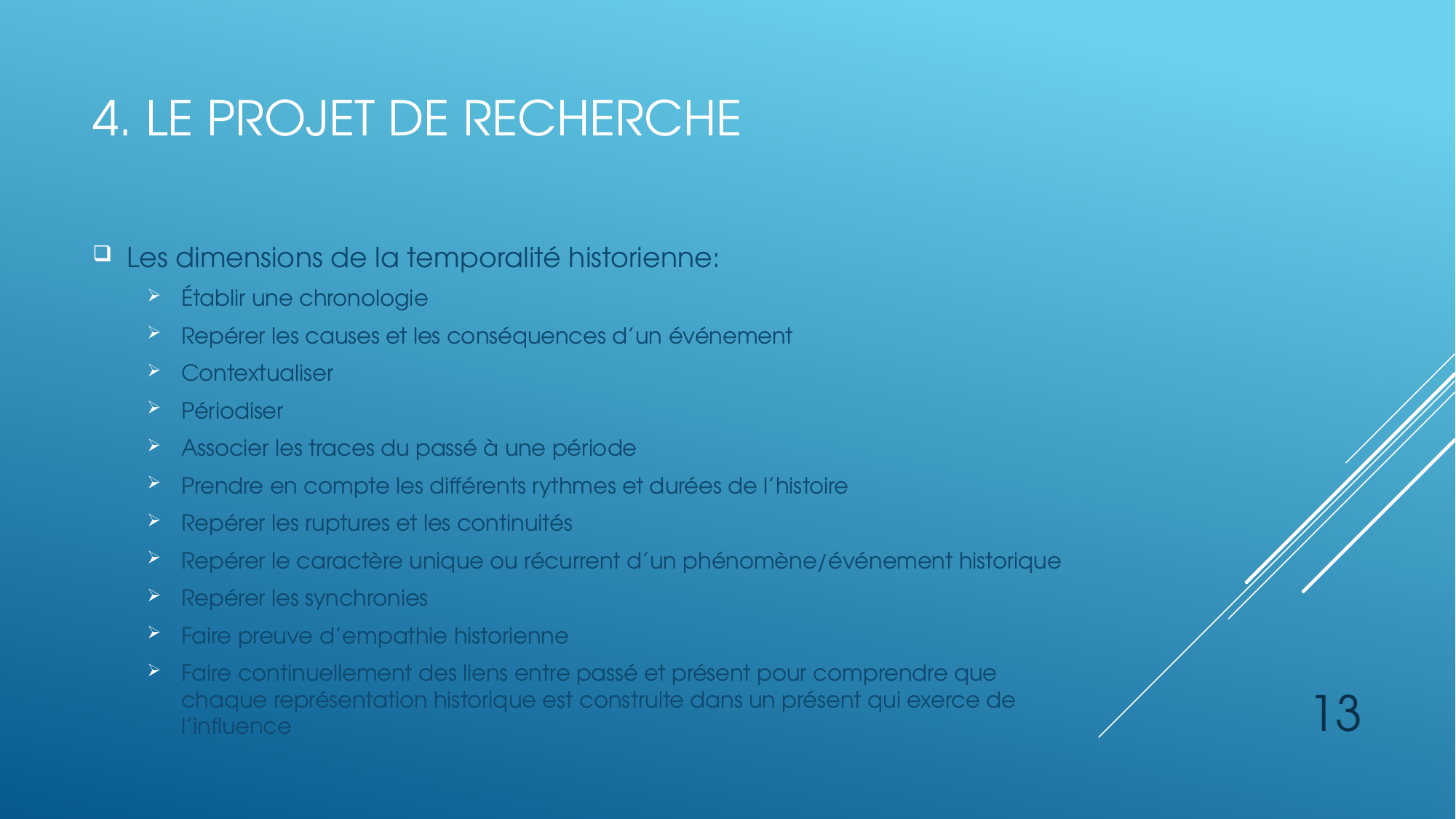

# 4. Le projet de recherche
Les dimensions de la temporalité historienne:
Établir une chronologie
Repérer les causes et les conséquences d’un événement
Contextualiser
Périodiser
Associer les traces du passé à une période
Prendre en compte les différents rythmes et durées de l’histoire
Repérer les ruptures et les continuités
Repérer le caractère unique ou récurrent d’un phénomène/événement historique
Repérer les synchronies
Faire preuve d’empathie historienne
Faire continuellement des liens entre passé et présent pour comprendre que chaque représentation historique est construite dans un présent qui exerce de l’influence
13